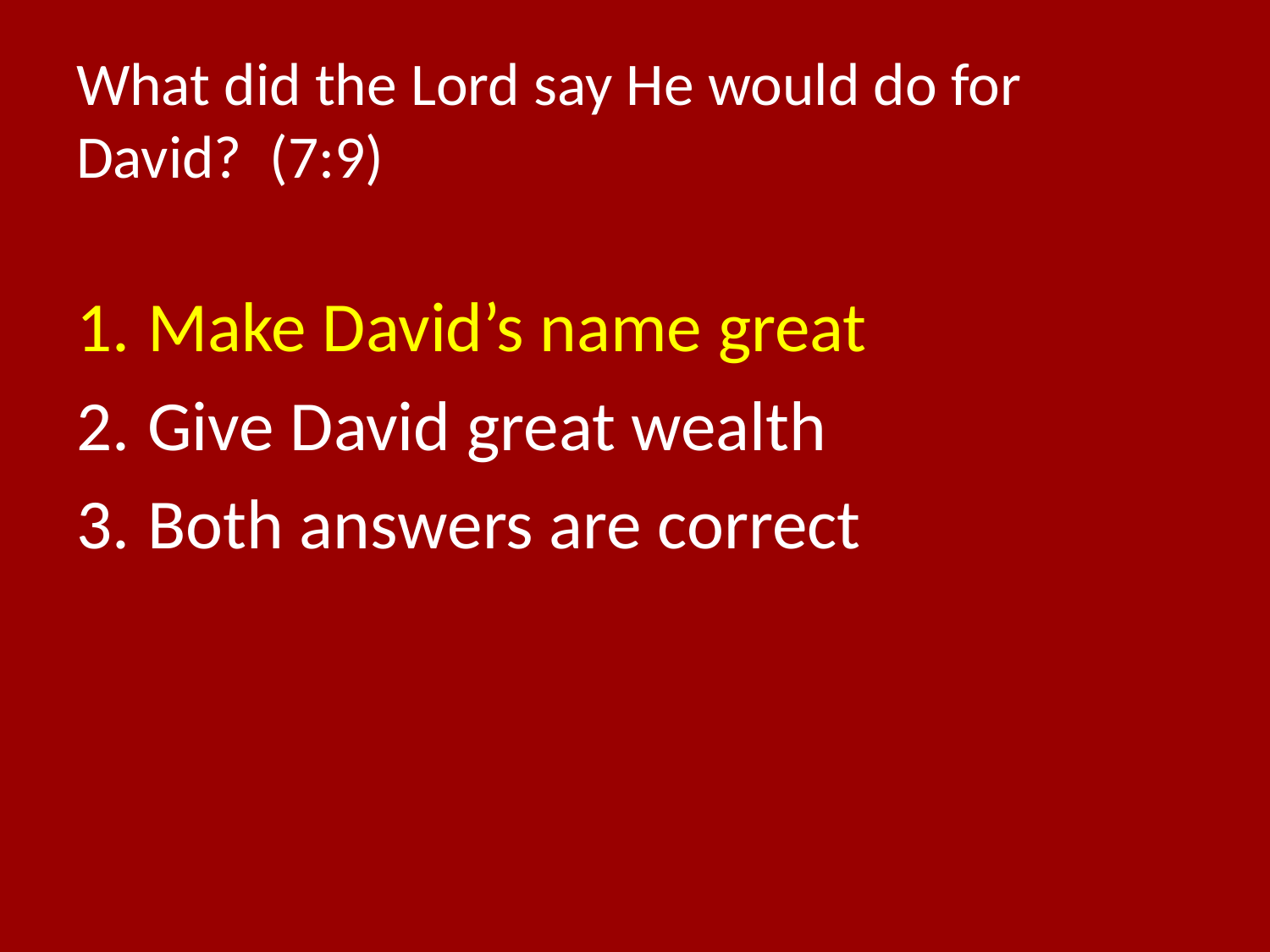

# What did the Lord say He would do for David?  (7:9)
Make David’s name great
Give David great wealth
Both answers are correct